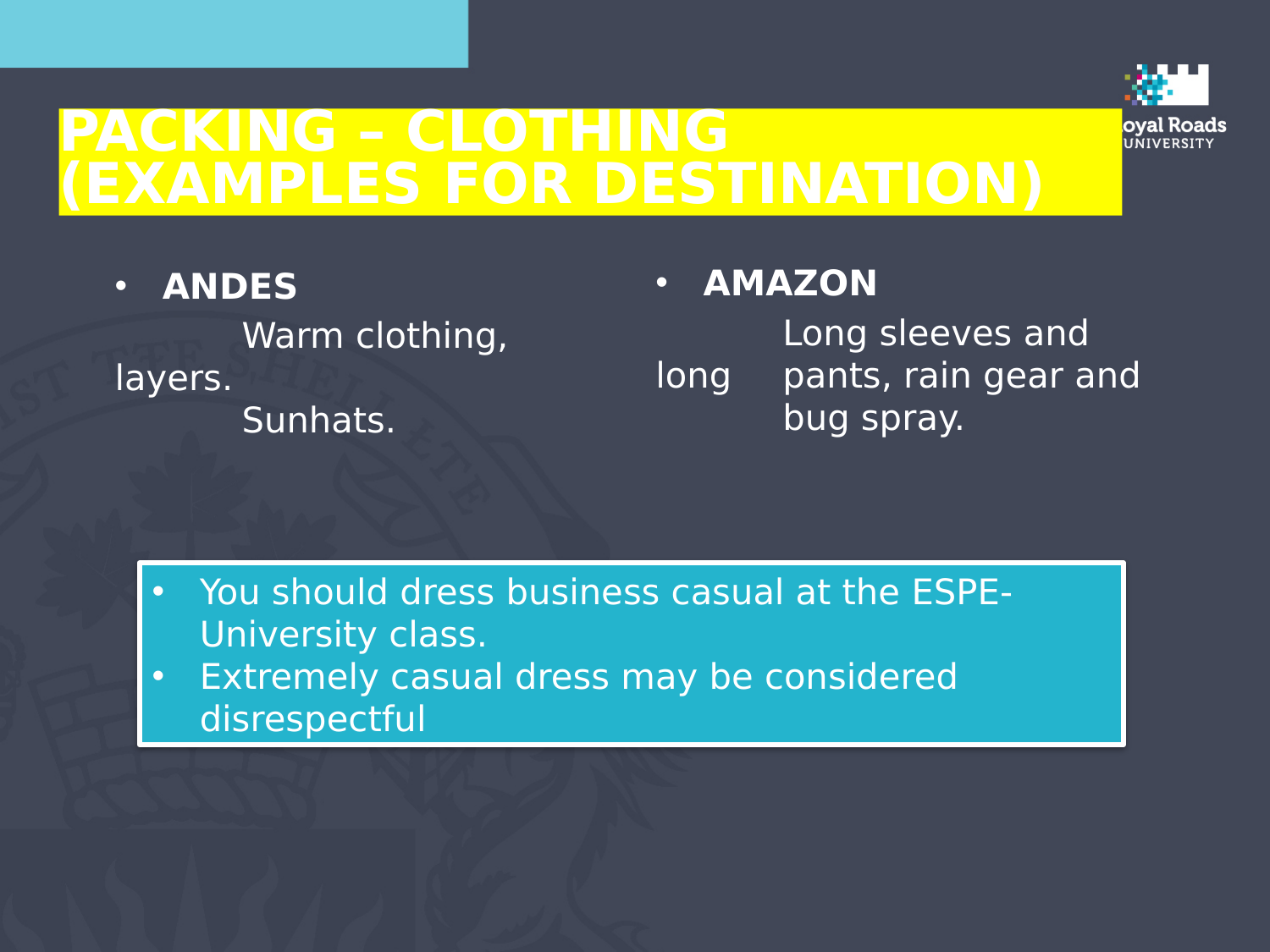

Packing – CLOTHING (examples for destination)
AMAZON
	Long sleeves and long 	pants, rain gear and   	bug spray.

ANDES
	Warm clothing, layers.
	Sunhats.

You should dress business casual at the ESPE-University class.
Extremely casual dress may be considered disrespectful